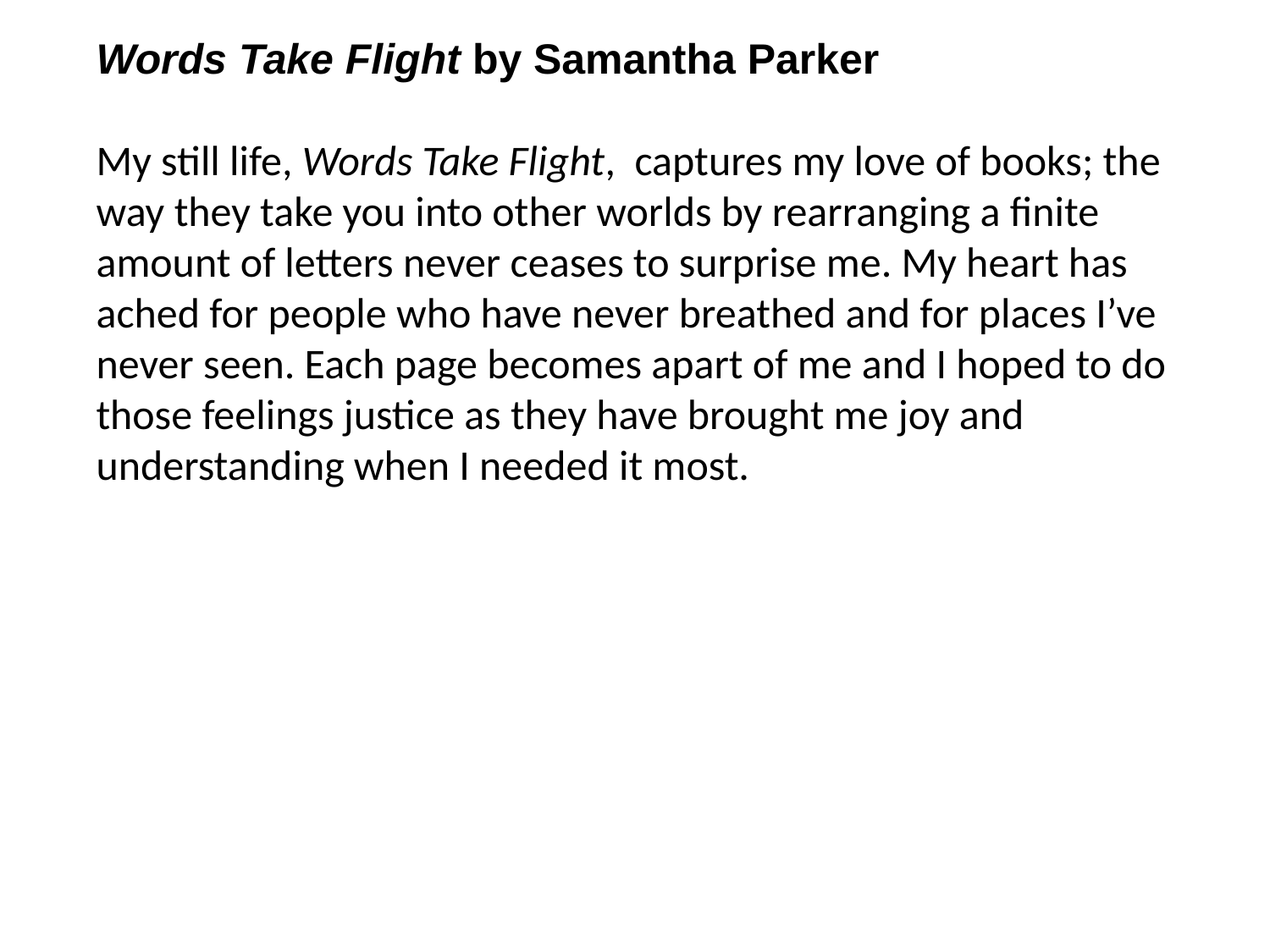

Words Take Flight by Samantha Parker

My still life, Words Take Flight,  captures my love of books; the way they take you into other worlds by rearranging a finite amount of letters never ceases to surprise me. My heart has ached for people who have never breathed and for places I’ve never seen. Each page becomes apart of me and I hoped to do those feelings justice as they have brought me joy and understanding when I needed it most.